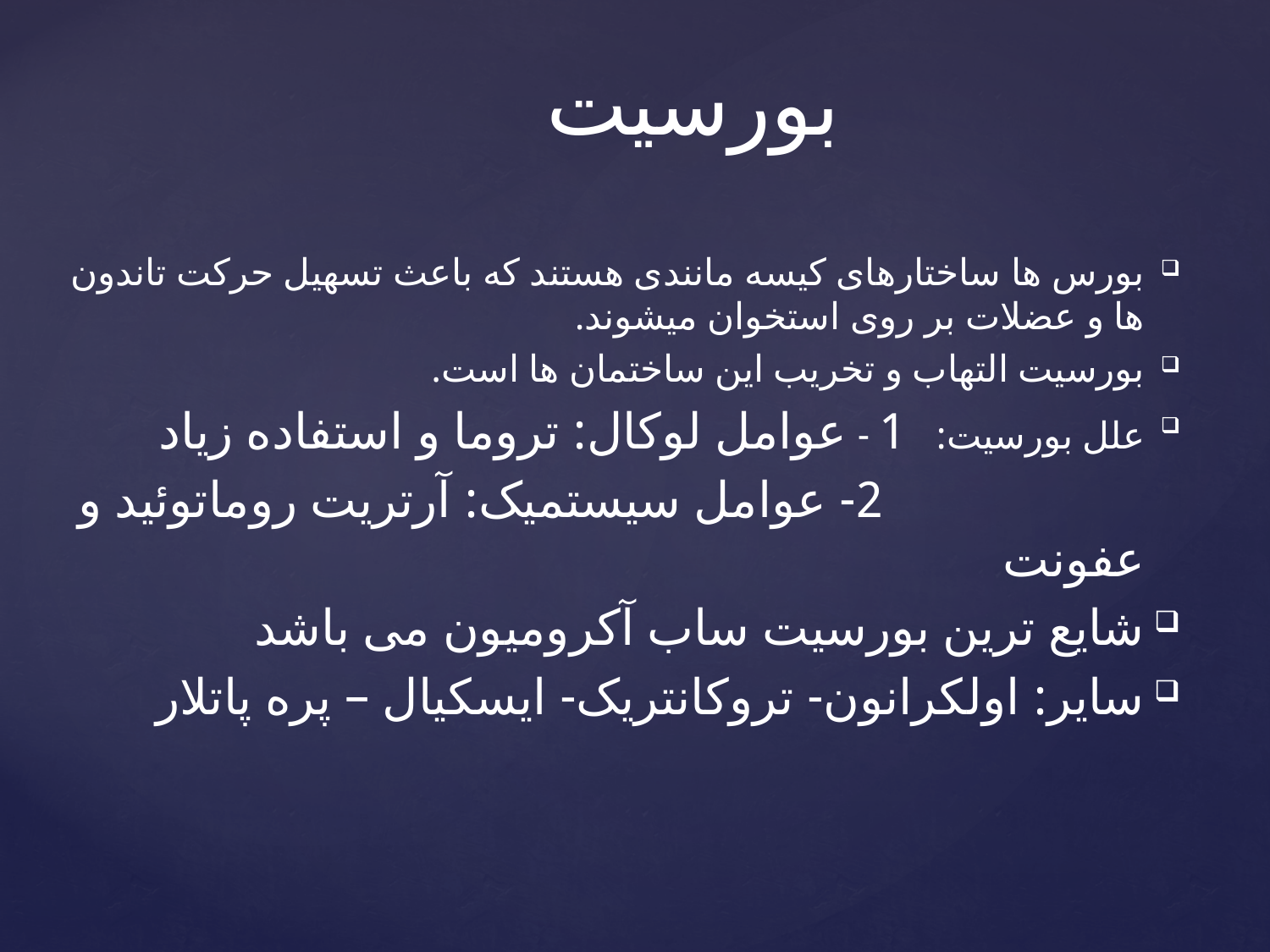

# بورسیت
بورس ها ساختارهای کیسه مانندی هستند که باعث تسهیل حرکت تاندون ها و عضلات بر روی استخوان میشوند.
بورسیت التهاب و تخریب این ساختمان ها است.
علل بورسیت:   1 - عوامل لوکال: تروما و استفاده زیاد
                       2- عوامل سیستمیک: آرتریت روماتوئید و عفونت
شایع ترین بورسیت ساب آکرومیون می باشد
سایر: اولکرانون- تروکانتریک- ایسکیال – پره پاتلار